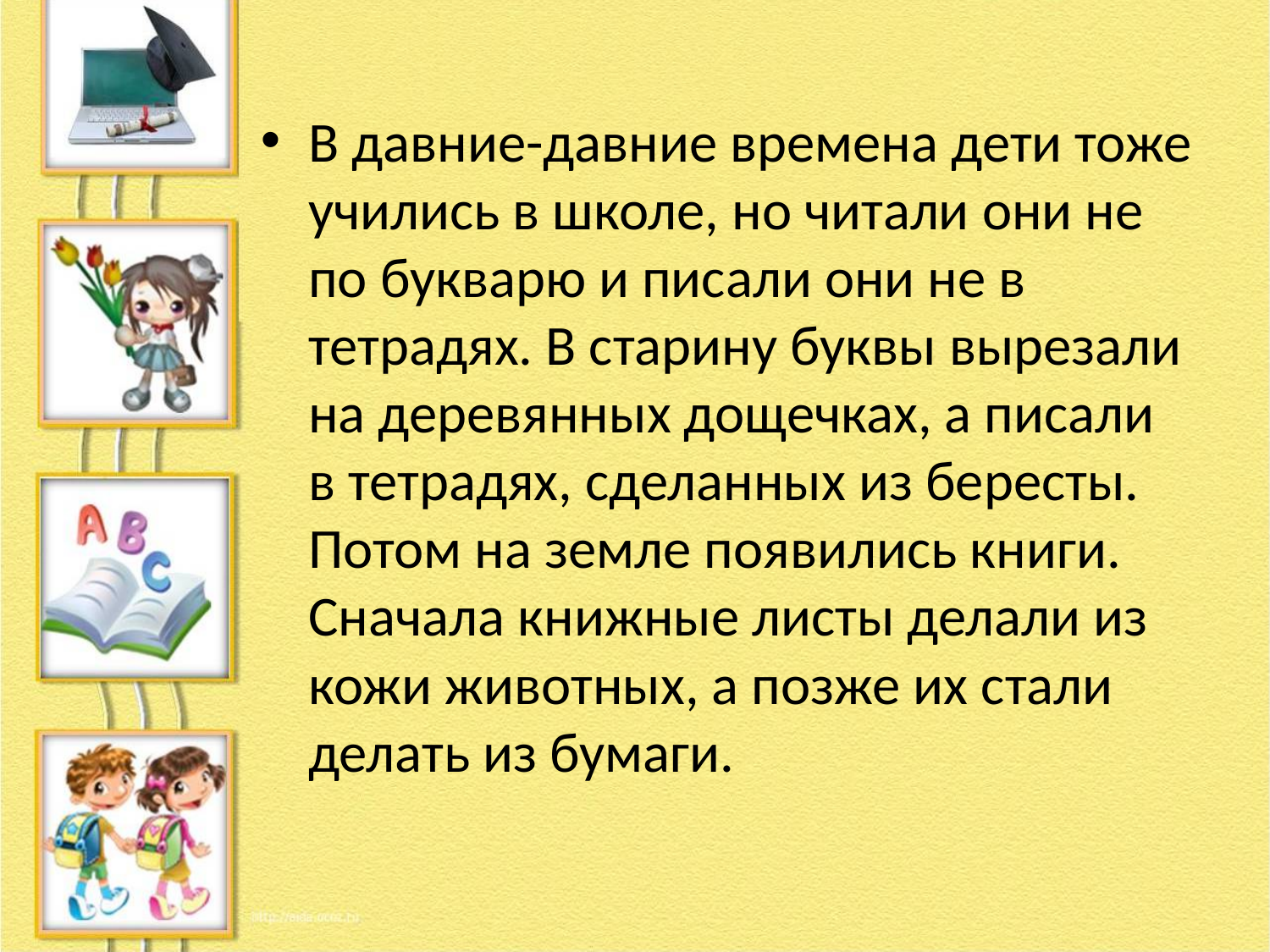

#
В давние-давние времена дети тоже учились в школе, но читали они не по букварю и писали они не в тетрадях. В старину буквы вырезали на деревянных дощечках, а писали в тетрадях, сделанных из бересты. Потом на земле появились книги. Сначала книжные листы делали из кожи животных, а позже их стали делать из бумаги.